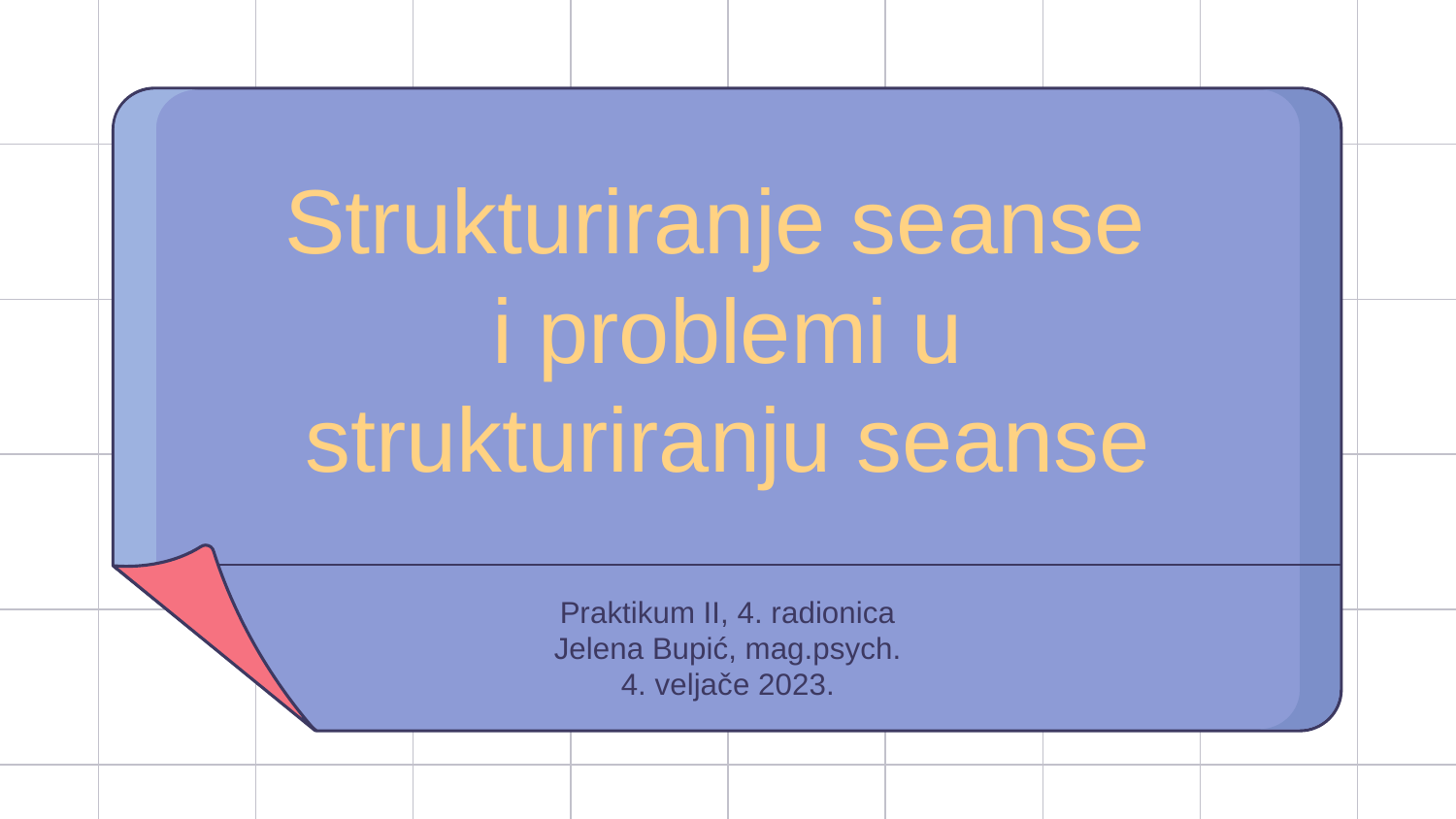

# Strukturiranje seanse i problemi u strukturiranju seanse
Praktikum II, 4. radionica
Jelena Bupić, mag.psych.
4. veljače 2023.